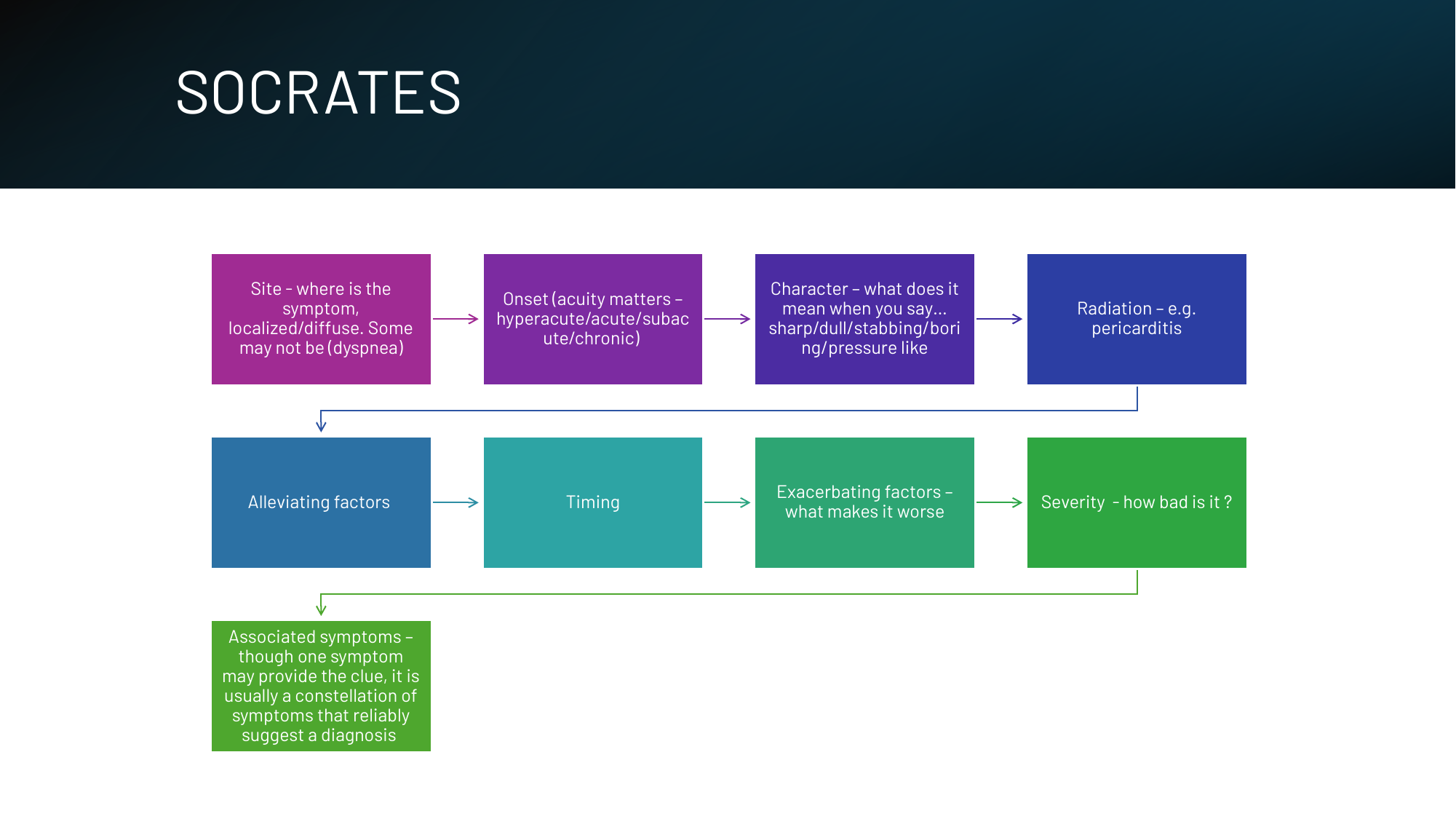

# SOCRATES

Site - where is the symptom, localized/diffuse. Some may not be (dyspnea)

Onset (acuity matters – hyperacute/acute/subacute/chronic)

Character – what does it mean when you say…sharp/dull/stabbing/boring/pressure like

Radiation – e.g. pericarditis

Alleviating factors

Timing

Exacerbating factors – what makes it worse

Severity  - how bad is it ?
Associated symptoms – though one symptom may provide the clue, it is usually a constellation of symptoms that reliably suggest a diagnosis